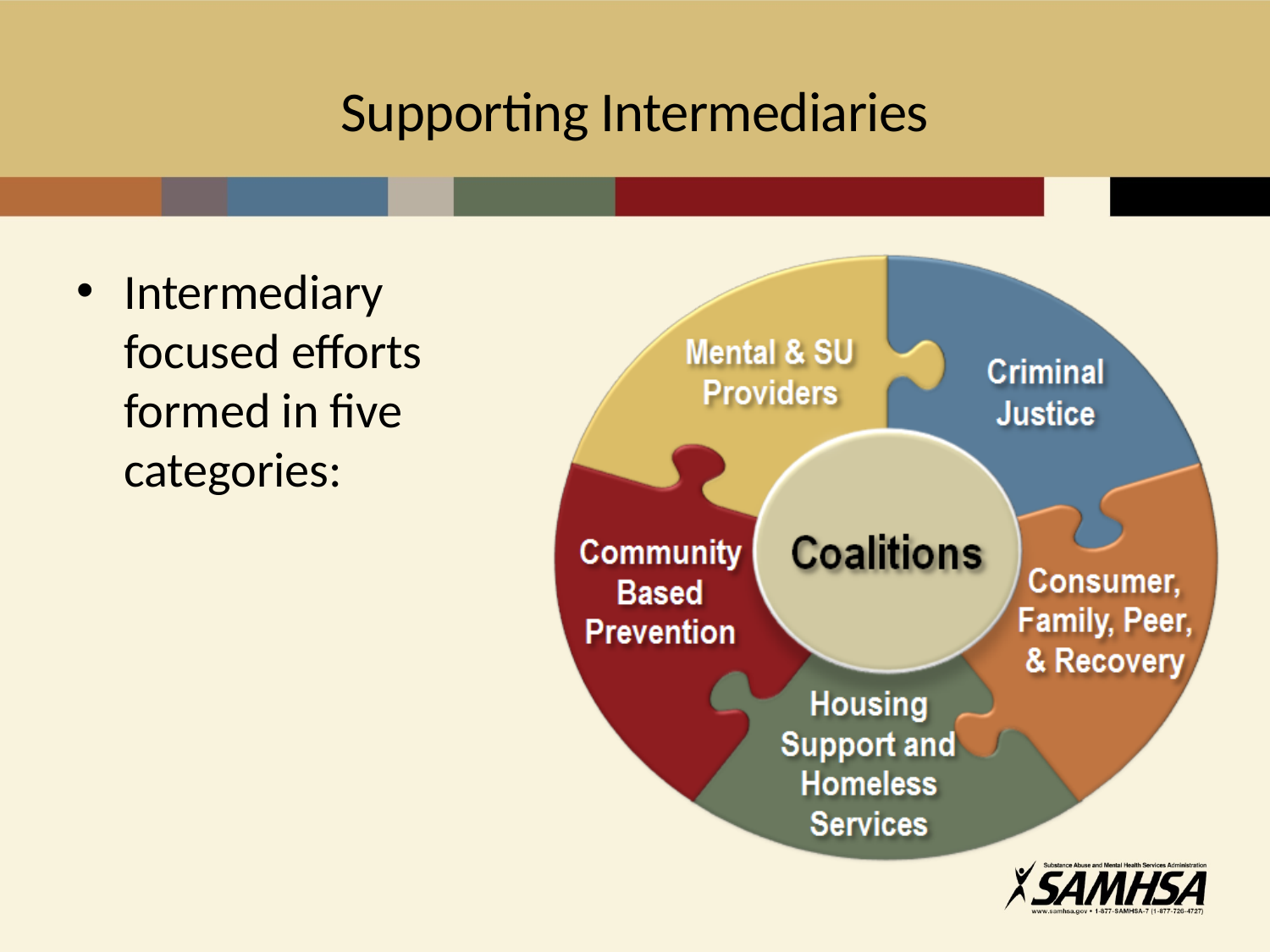

# Supporting Intermediaries
Intermediary focused efforts formed in five categories: